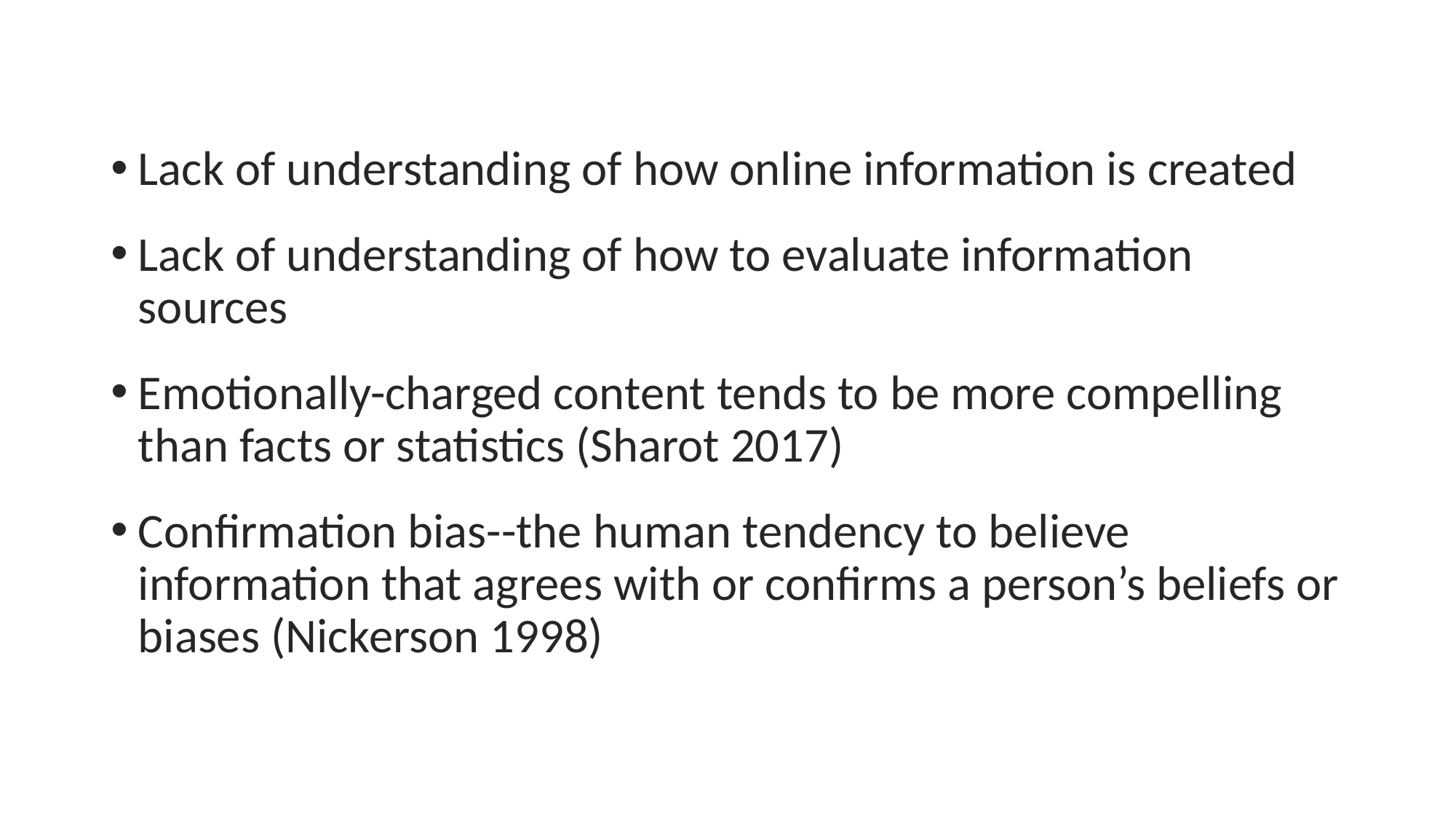

Lack of understanding of how online information is created
Lack of understanding of how to evaluate information sources
Emotionally-charged content tends to be more compelling than facts or statistics (Sharot 2017)
Confirmation bias--the human tendency to believe information that agrees with or confirms a person’s beliefs or biases (Nickerson 1998)